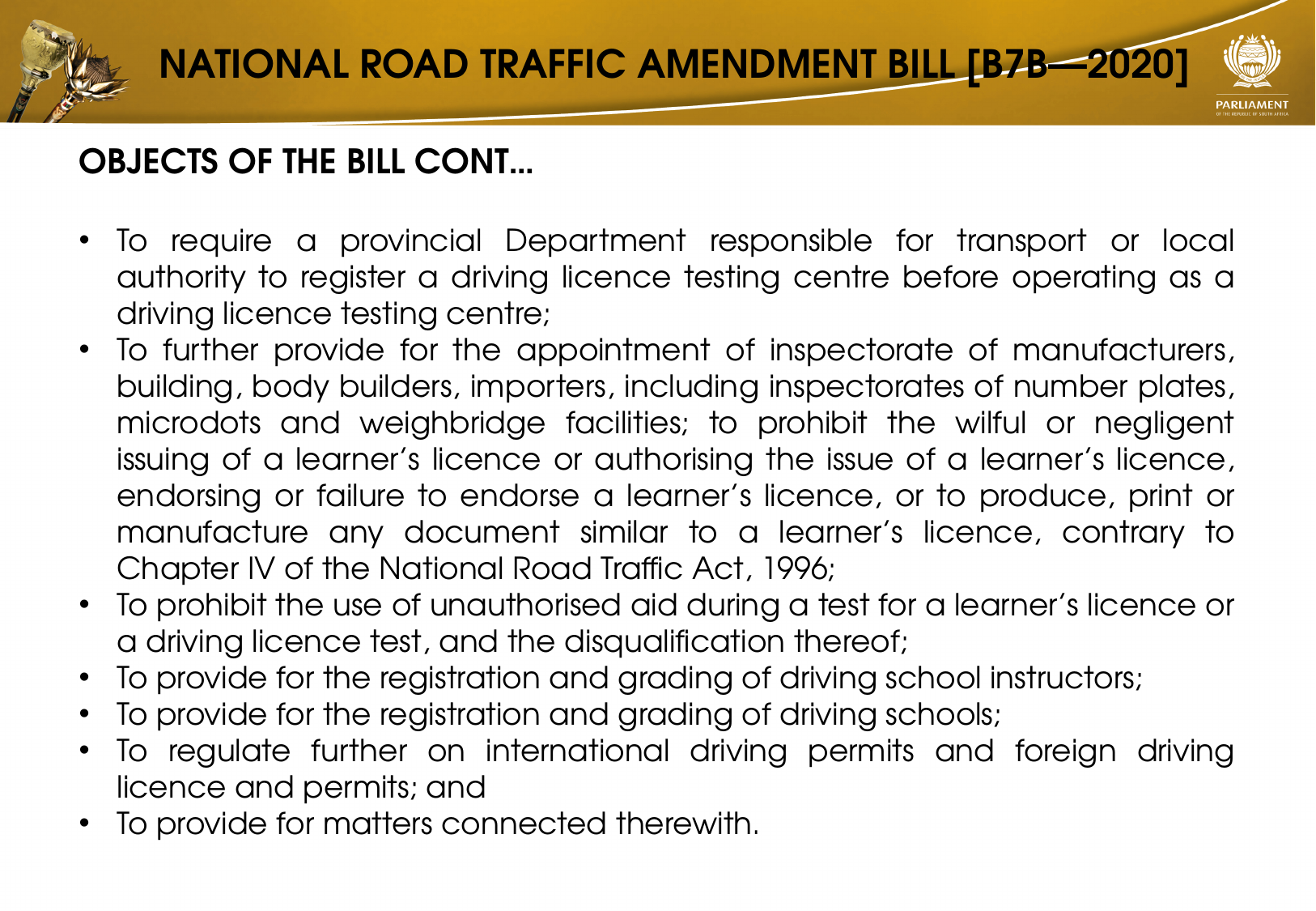

# National Road Traffic Amendment Bill [B7B—2020]

OBJECTS OF THE BILL CONT…

To require a provincial Department responsible for transport or local authority to register a driving licence testing centre before operating as a driving licence testing centre;
To further provide for the appointment of inspectorate of manufacturers, building, body builders, importers, including inspectorates of number plates, microdots and weighbridge facilities; to prohibit the wilful or negligent issuing of a learner’s licence or authorising the issue of a learner’s licence, endorsing or failure to endorse a learner’s licence, or to produce, print or manufacture any document similar to a learner’s licence, contrary to Chapter IV of the National Road Traffic Act, 1996;
To prohibit the use of unauthorised aid during a test for a learner’s licence or a driving licence test, and the disqualification thereof;
To provide for the registration and grading of driving school instructors;
To provide for the registration and grading of driving schools;
To regulate further on international driving permits and foreign driving licence and permits; and
To provide for matters connected therewith.